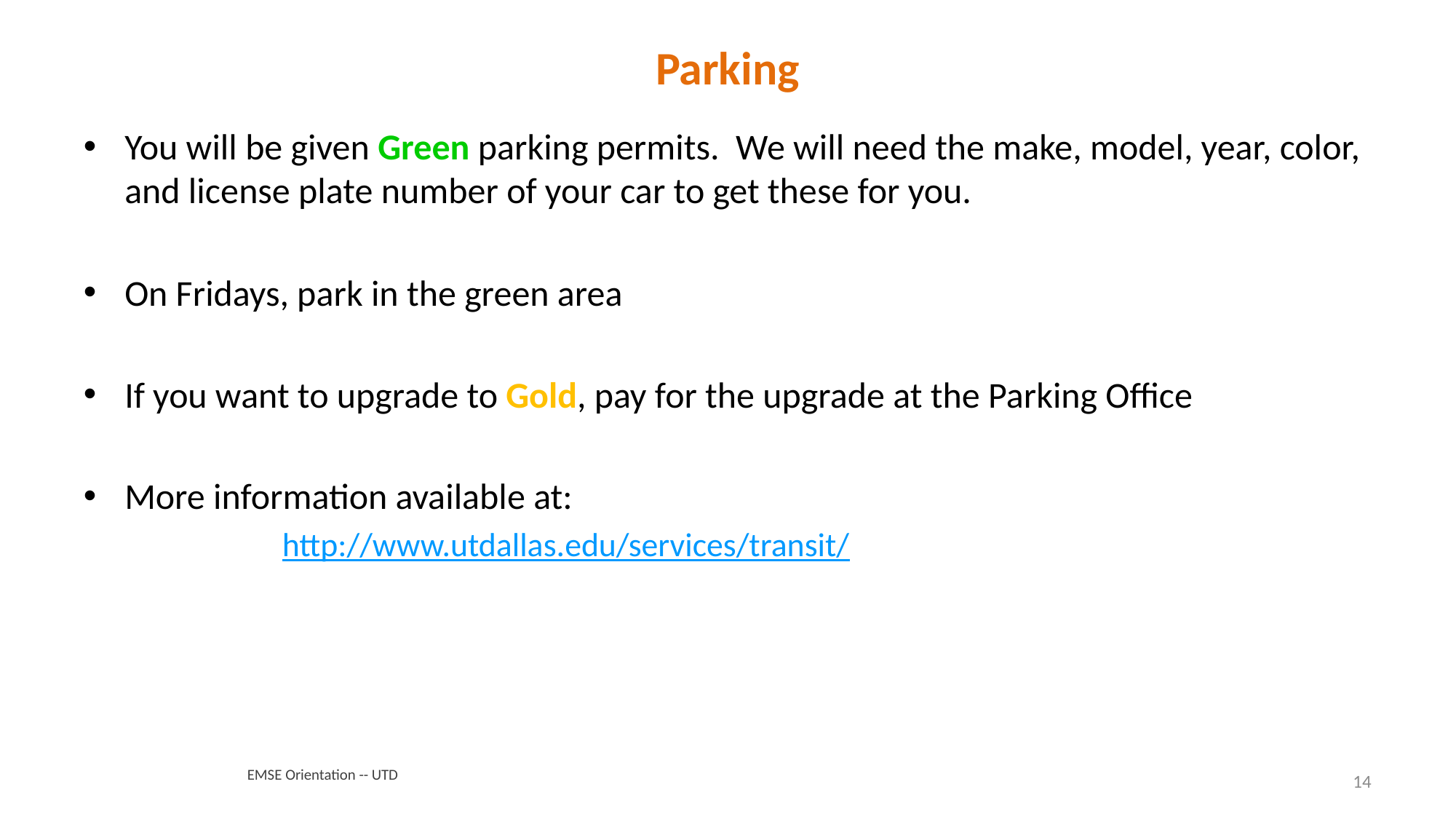

# Parking
You will be given Green parking permits.  We will need the make, model, year, color, and license plate number of your car to get these for you.

On Fridays, park in the green area

If you want to upgrade to Gold, pay for the upgrade at the Parking Office

More information available at:
            http://www.utdallas.edu/services/transit/
EMSE Orientation -- UTD
14